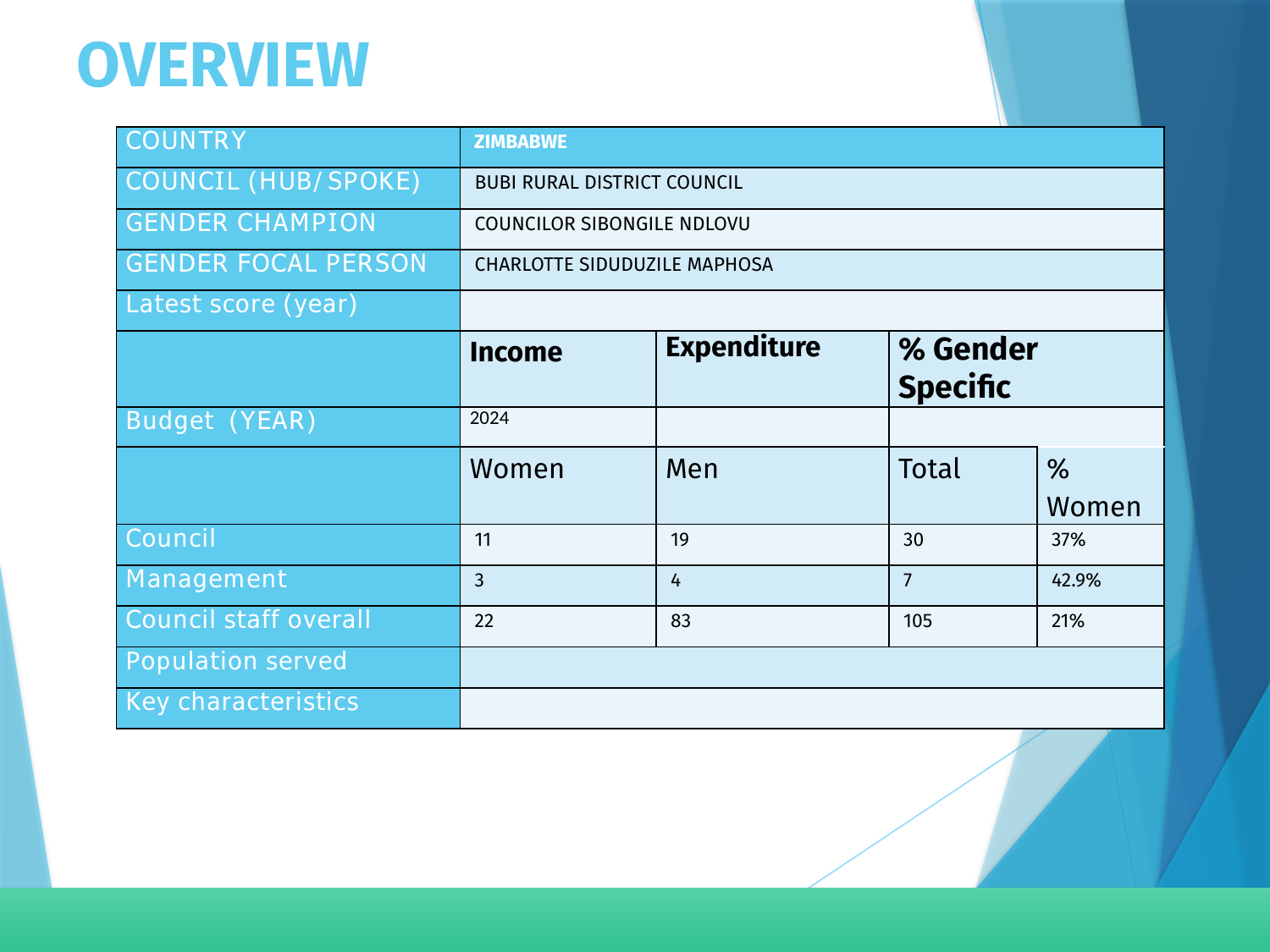

# OVERVIEW

| COUNTRY | ZIMBABWE |  |  |  |
| --- | --- | --- | --- | --- |
| COUNCIL (HUB/SPOKE) | BUBI RURAL DISTRICT COUNCIL |  |  |  |
| GENDER CHAMPION | COUNCILOR SIBONGILE NDLOVU |  |  |  |
| GENDER FOCAL PERSON | CHARLOTTE SIDUDUZILE MAPHOSA |  |  |  |
| Latest score (year) |  |  |  |  |
|  | Income | Expenditure | % Gender Specific |  |
| Budget (YEAR) | 2024 |  |  |  |
|  | Women | Men | Total | % Women |
| Council | 11 | 19 | 30 | 37% |
| Management | 3 | 4 | 7 | 42.9% |
| Council staff overall | 22 | 83 | 105 | 21% |
| Population served |  |  |  |  |
| Key characteristics |  |  |  |  |